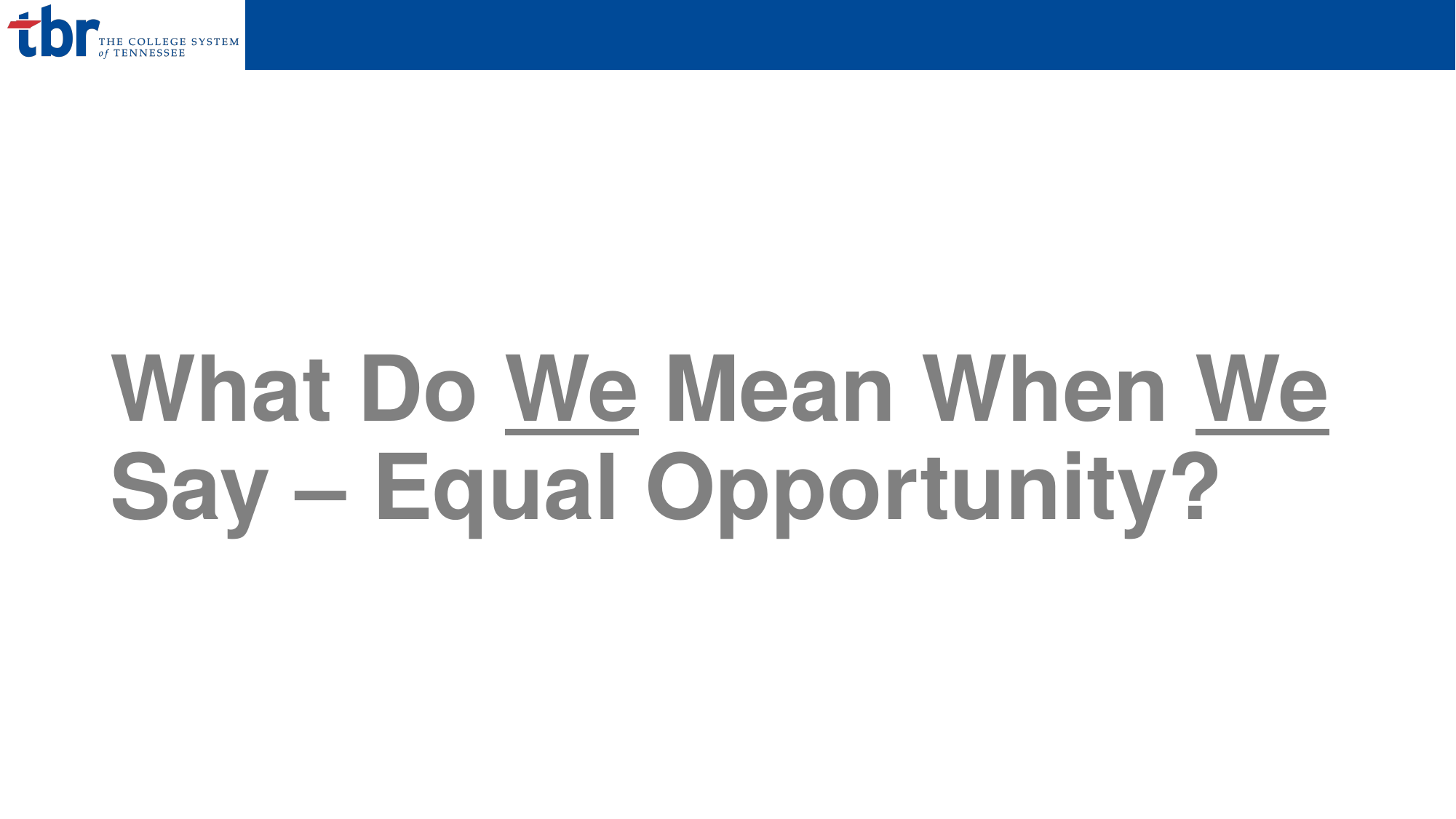

# What Do We Mean When We Say – Equal Opportunity?